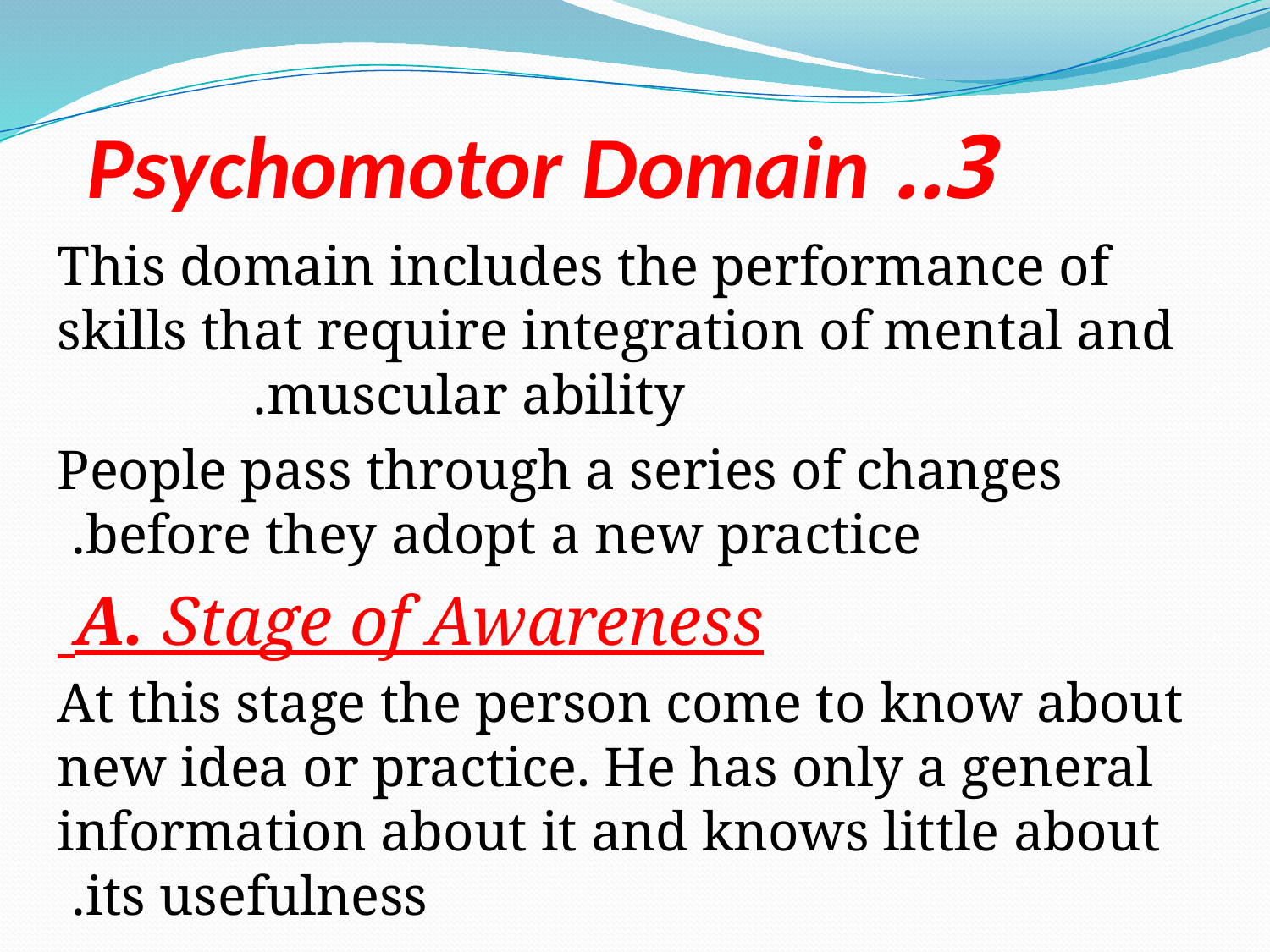

# 3.. Psychomotor Domain
This domain includes the performance of skills that require integration of mental and muscular ability.
People pass through a series of changes before they adopt a new practice.
A. Stage of Awareness
At this stage the person come to know about new idea or practice. He has only a general information about it and knows little about its usefulness.